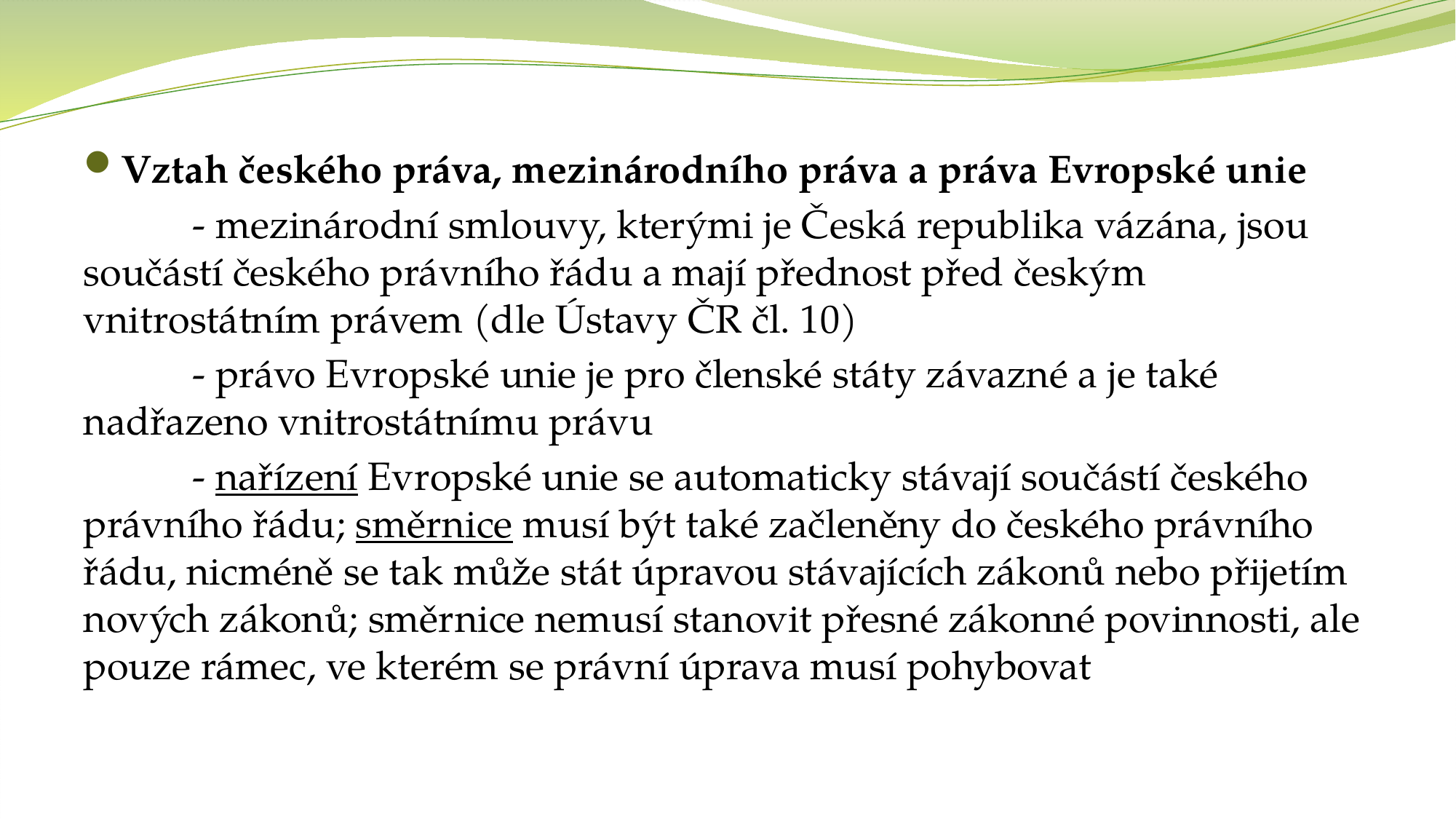

Vztah českého práva, mezinárodního práva a práva Evropské unie
	- mezinárodní smlouvy, kterými je Česká republika vázána, jsou součástí českého právního řádu a mají přednost před českým vnitrostátním právem (dle Ústavy ČR čl. 10)
	- právo Evropské unie je pro členské státy závazné a je také nadřazeno vnitrostátnímu právu
	- nařízení Evropské unie se automaticky stávají součástí českého právního řádu; směrnice musí být také začleněny do českého právního řádu, nicméně se tak může stát úpravou stávajících zákonů nebo přijetím nových zákonů; směrnice nemusí stanovit přesné zákonné povinnosti, ale pouze rámec, ve kterém se právní úprava musí pohybovat